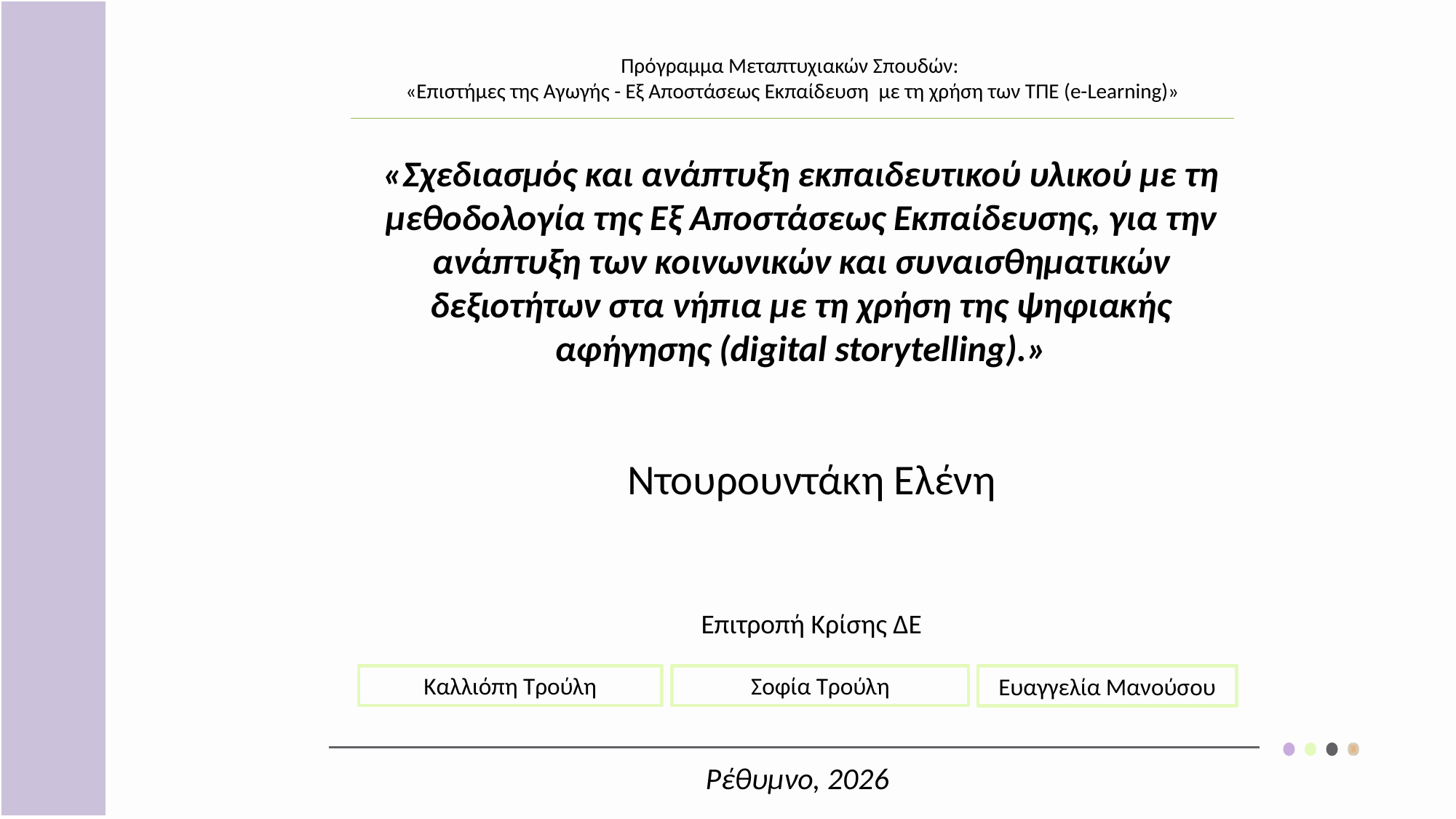

Πρόγραμμα Μεταπτυχιακών Σπουδών:
«Επιστήμες της Αγωγής - Εξ Αποστάσεως Εκπαίδευση  με τη χρήση των ΤΠΕ (e-Learning)»
# «Σχεδιασμός και ανάπτυξη εκπαιδευτικού υλικού με τη μεθοδολογία της Εξ Αποστάσεως Εκπαίδευσης, για την ανάπτυξη των κοινωνικών και συναισθηματικών δεξιοτήτων στα νήπια με τη χρήση της ψηφιακής αφήγησης (digital storytelling).»
Ντουρουντάκη Ελένη
Επιτροπή Κρίσης ΔΕ
Καλλιόπη Τρούλη
Σοφία Τρούλη
Ευαγγελία Μανούσου

Ρέθυμνο, 2026